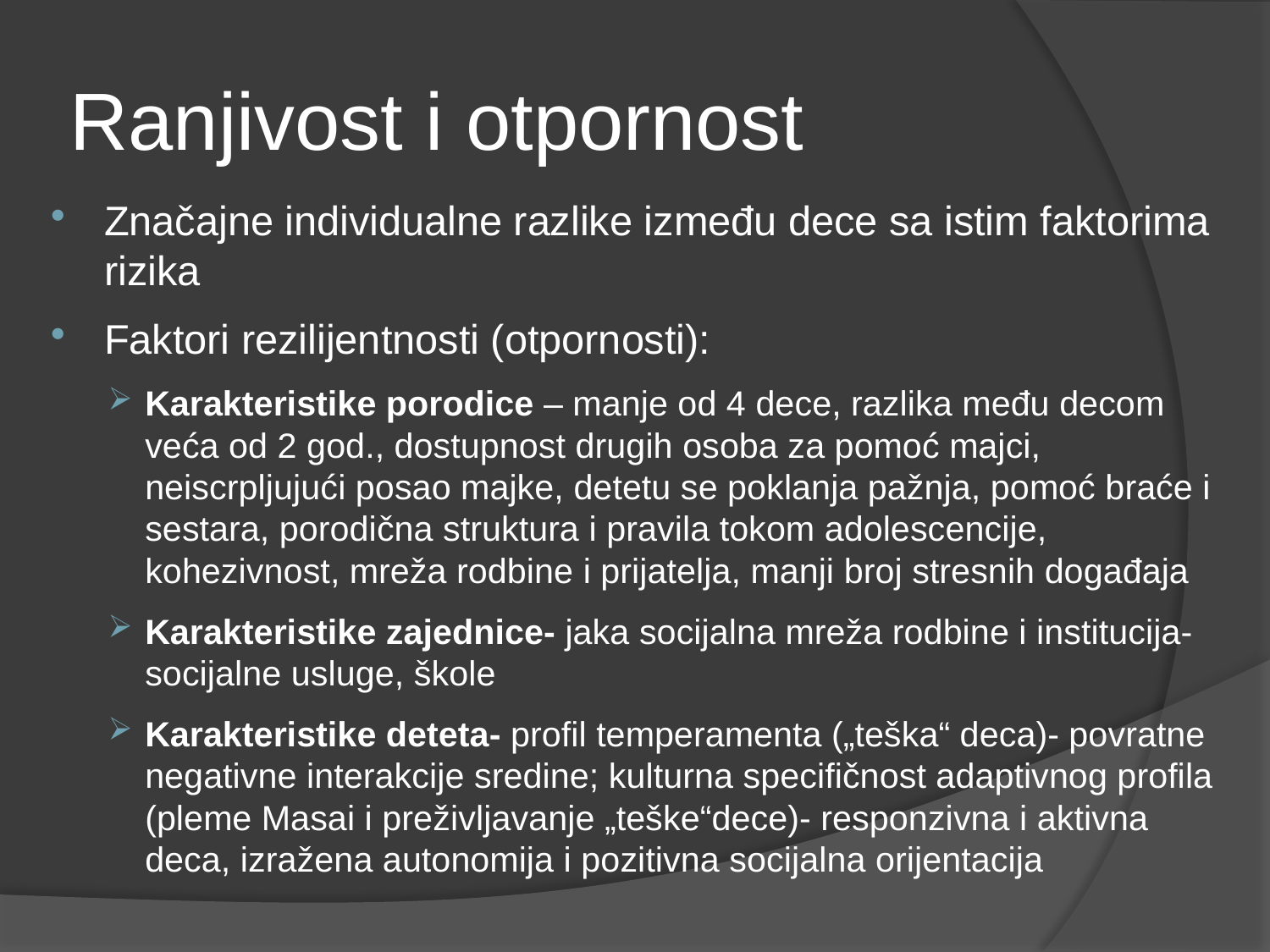

# Ranjivost i otpornost
Značajne individualne razlike između dece sa istim faktorima rizika
Faktori rezilijentnosti (otpornosti):
Karakteristike porodice – manje od 4 dece, razlika među decom veća od 2 god., dostupnost drugih osoba za pomoć majci, neiscrpljujući posao majke, detetu se poklanja pažnja, pomoć braće i sestara, porodična struktura i pravila tokom adolescencije, kohezivnost, mreža rodbine i prijatelja, manji broj stresnih događaja
Karakteristike zajednice- jaka socijalna mreža rodbine i institucija- socijalne usluge, škole
Karakteristike deteta- profil temperamenta („teška“ deca)- povratne negativne interakcije sredine; kulturna specifičnost adaptivnog profila (pleme Masai i preživljavanje „teške“dece)- responzivna i aktivna deca, izražena autonomija i pozitivna socijalna orijentacija